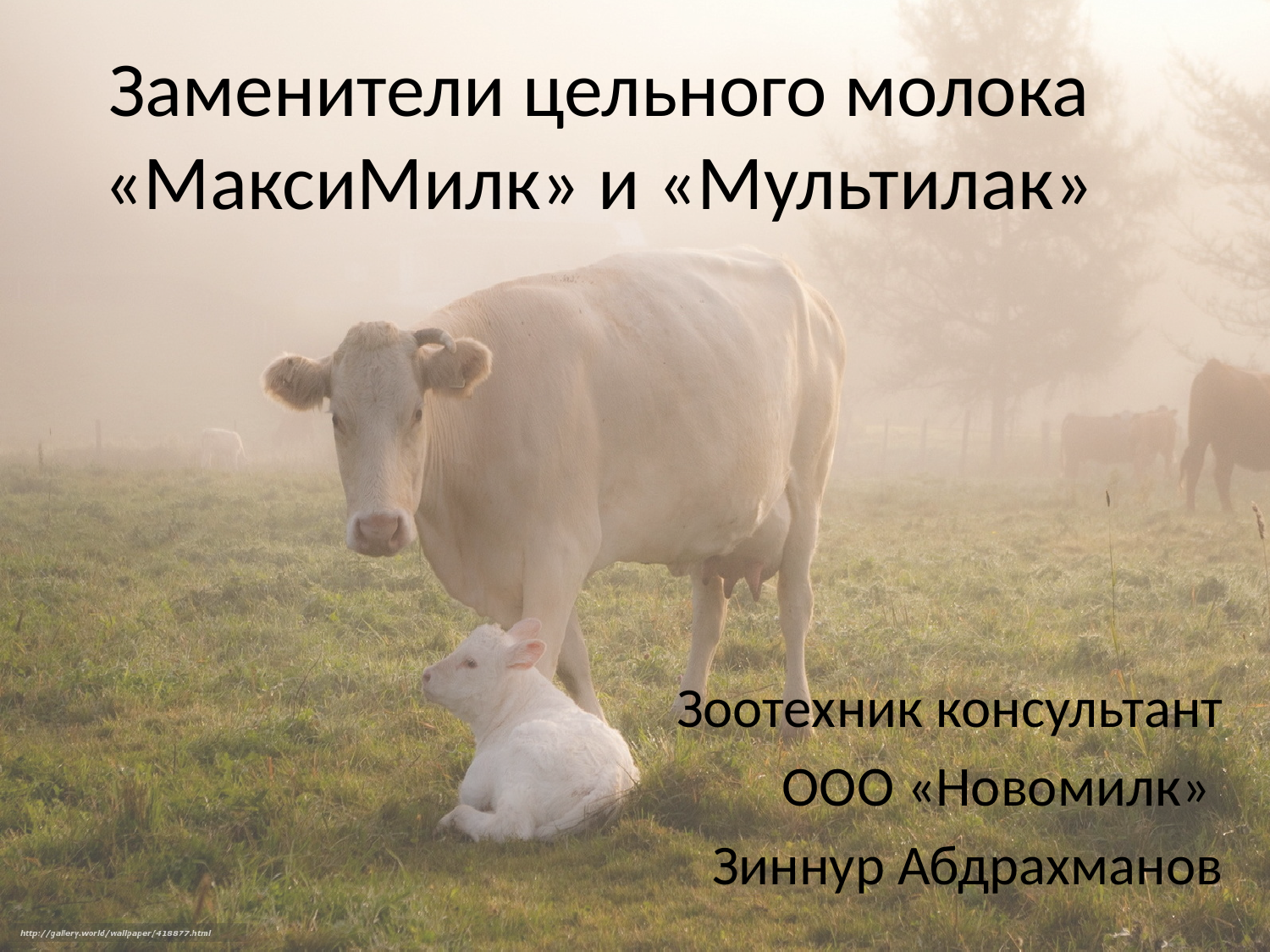

# Заменители цельного молока «МаксиМилк» и «Мультилак»
Зоотехник консультант
 ООО «Новомилк»
Зиннур Абдрахманов